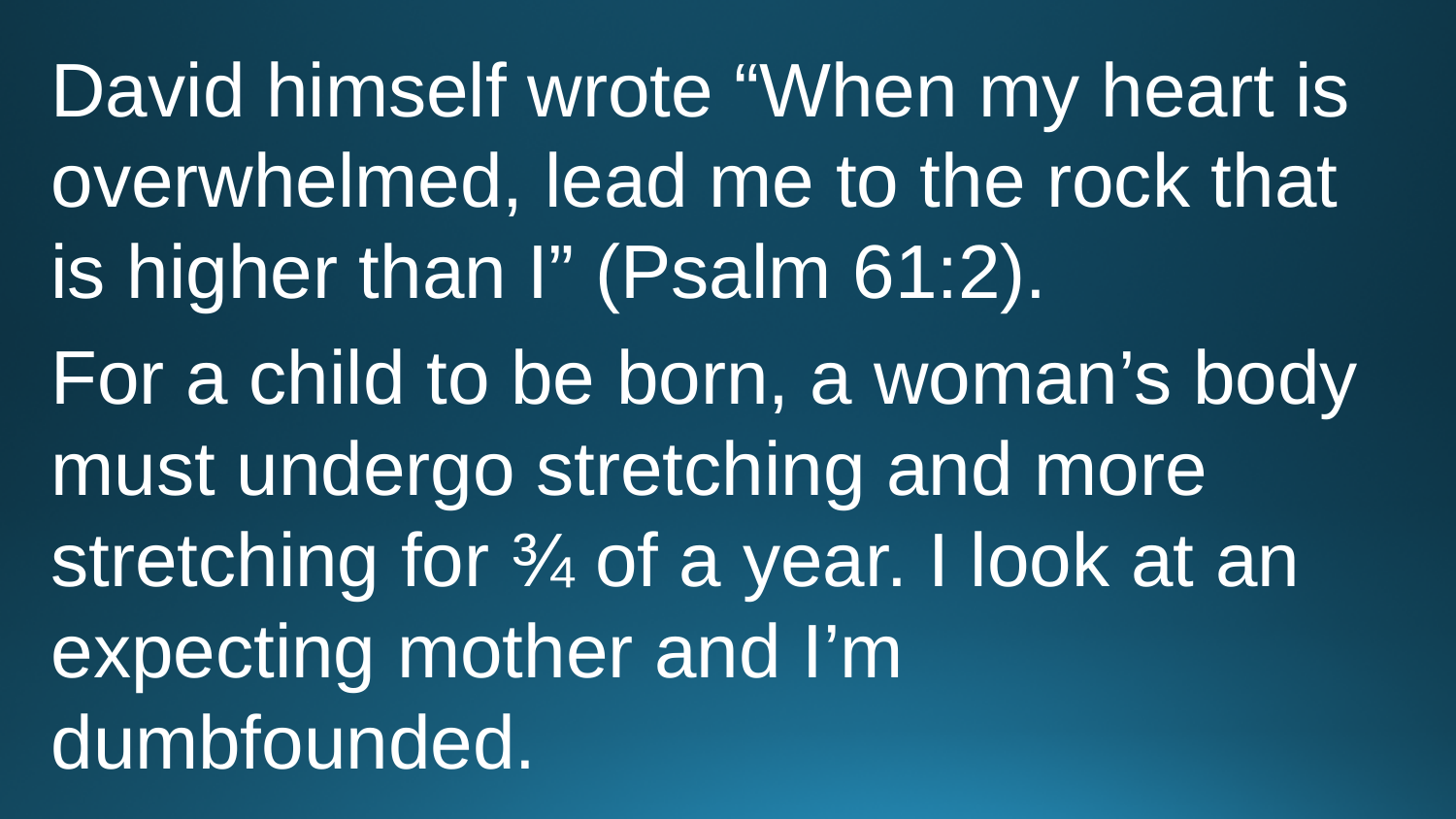

David himself wrote “When my heart is overwhelmed, lead me to the rock that is higher than I” (Psalm 61:2).
For a child to be born, a woman’s body must undergo stretching and more stretching for ¾ of a year. I look at an expecting mother and I’m dumbfounded.